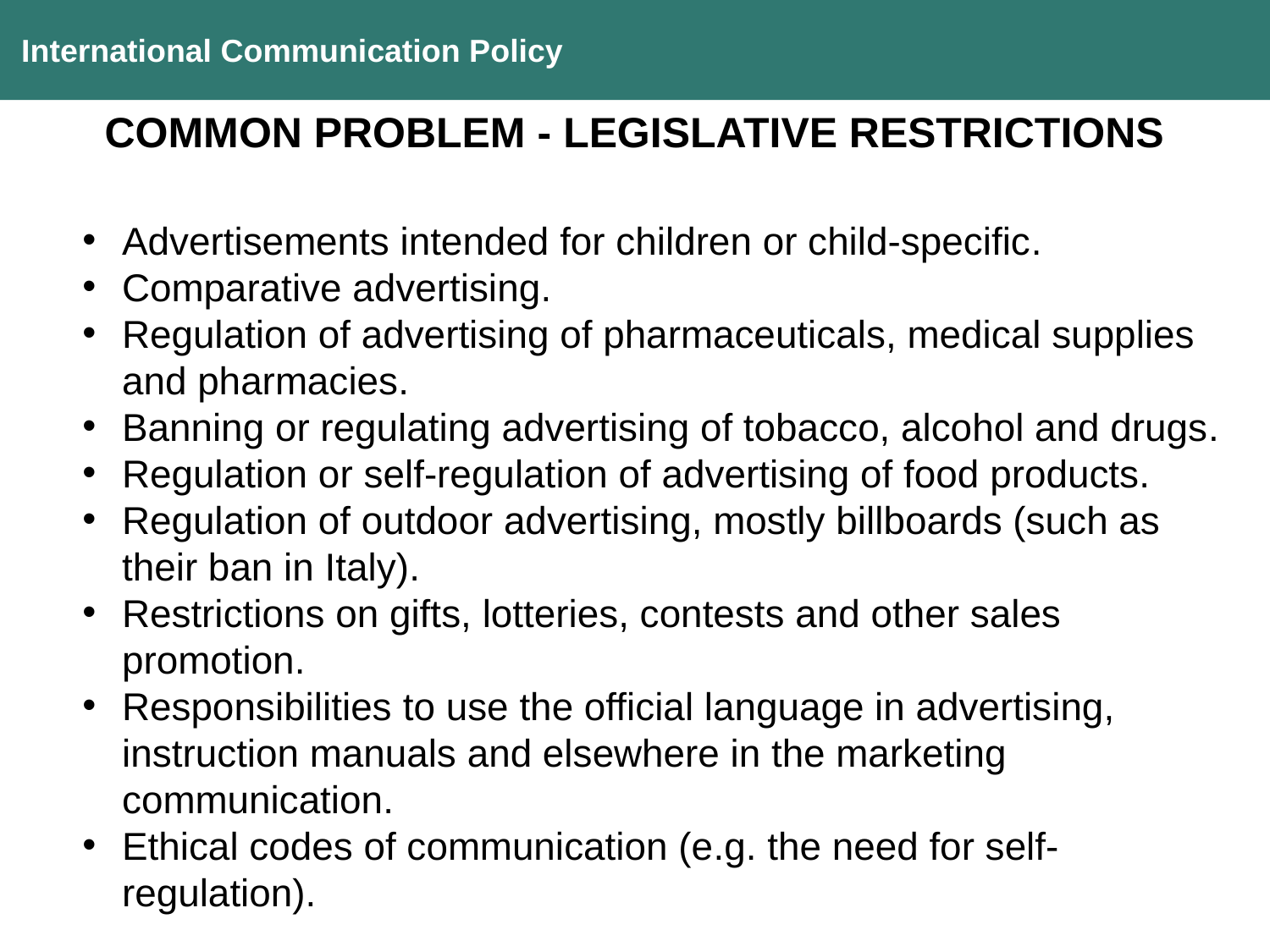

International Communication Policy
COMMON PROBLEM - LEGISLATIVE RESTRICTIONS
Advertisements intended for children or child-specific.
Comparative advertising.
Regulation of advertising of pharmaceuticals, medical supplies and pharmacies.
Banning or regulating advertising of tobacco, alcohol and drugs.
Regulation or self-regulation of advertising of food products.
Regulation of outdoor advertising, mostly billboards (such as their ban in Italy).
Restrictions on gifts, lotteries, contests and other sales promotion.
Responsibilities to use the official language in advertising, instruction manuals and elsewhere in the marketing communication.
Ethical codes of communication (e.g. the need for self-regulation).